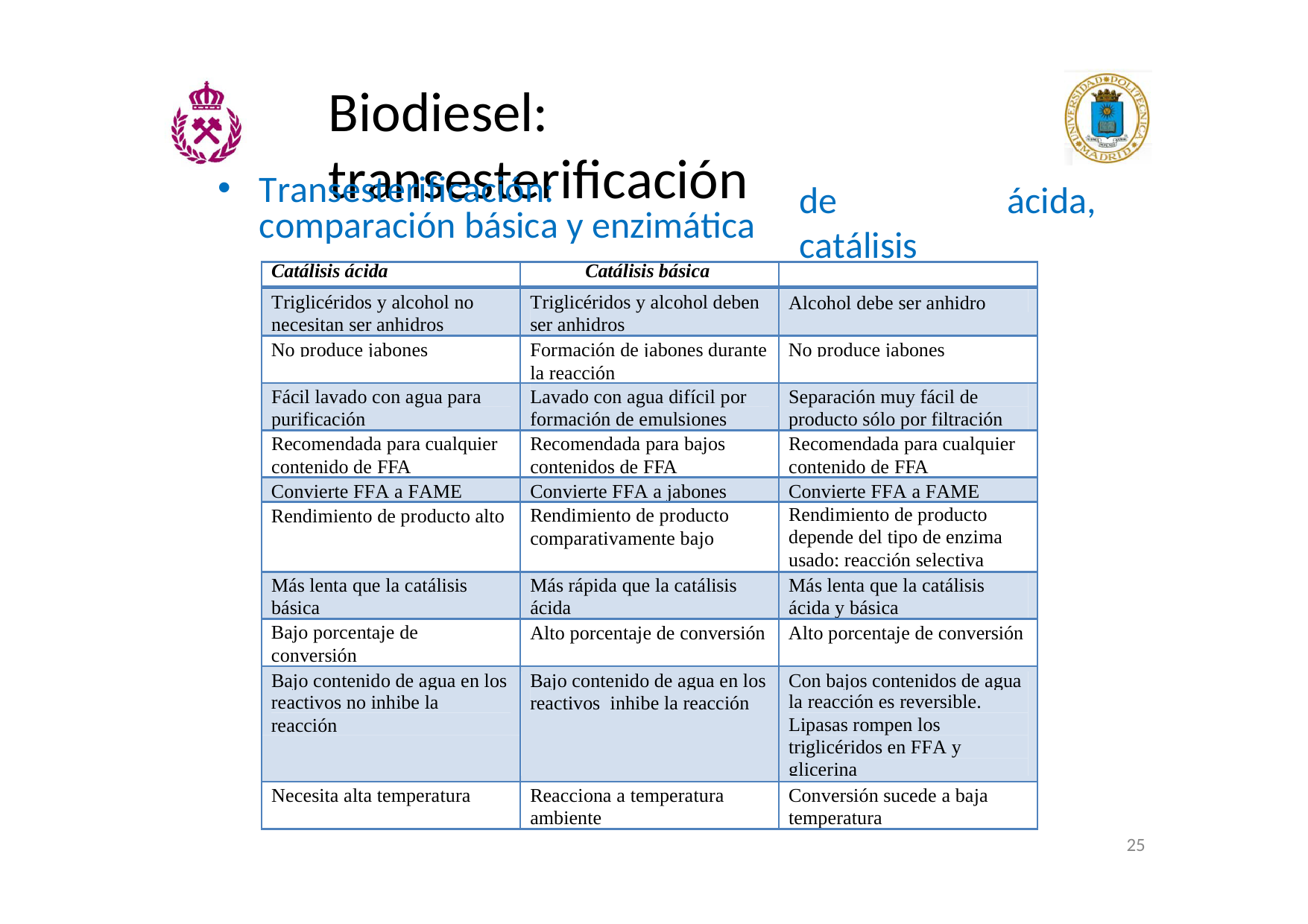

# Biodiesel: transesterificación

Transesterificación:	comparación básica y enzimática
Catálisis ácida	Catálisis básica
de	catálisis

Catálisis enzimática
ácida,

Triglicéridos y alcohol no necesitan ser anhidros
Triglicéridos y alcohol deben ser anhidros
Alcohol debe ser anhidro

No produce jabones
Formación de jabones durante
No produce jabones

la reacción

Fácil lavado con agua para purificación
Lavado con agua difícil por formación de emulsiones
Separación muy fácil de producto sólo por filtración

Recomendada para cualquier contenido de FFA
Recomendada para bajos contenidos de FFA
Recomendada para cualquier contenido de FFA

Convierte FFA a FAME
Convierte FFA a jabones
Convierte FFA a FAME

Rendimiento de producto alto
Rendimiento de producto comparativamente bajo
Rendimiento de producto depende del tipo de enzima usado; reacción selectiva

Más lenta que la catálisis básica
Más rápida que la catálisis ácida
Más lenta que la catálisis ácida y básica

Bajo porcentaje de conversión
Alto porcentaje de conversión
Alto porcentaje de conversión

Bajo contenido de agua en los
Bajo contenido de agua en los
Con bajos contenidos de agua

reactivos no inhibe la reacción
reactivos  inhibe la reacción
la reacción es reversible. Lipasas rompen los triglicéridos en FFA y glicerina

Necesita alta temperatura
Reacciona a temperatura ambiente
Conversión sucede a baja temperatura

25